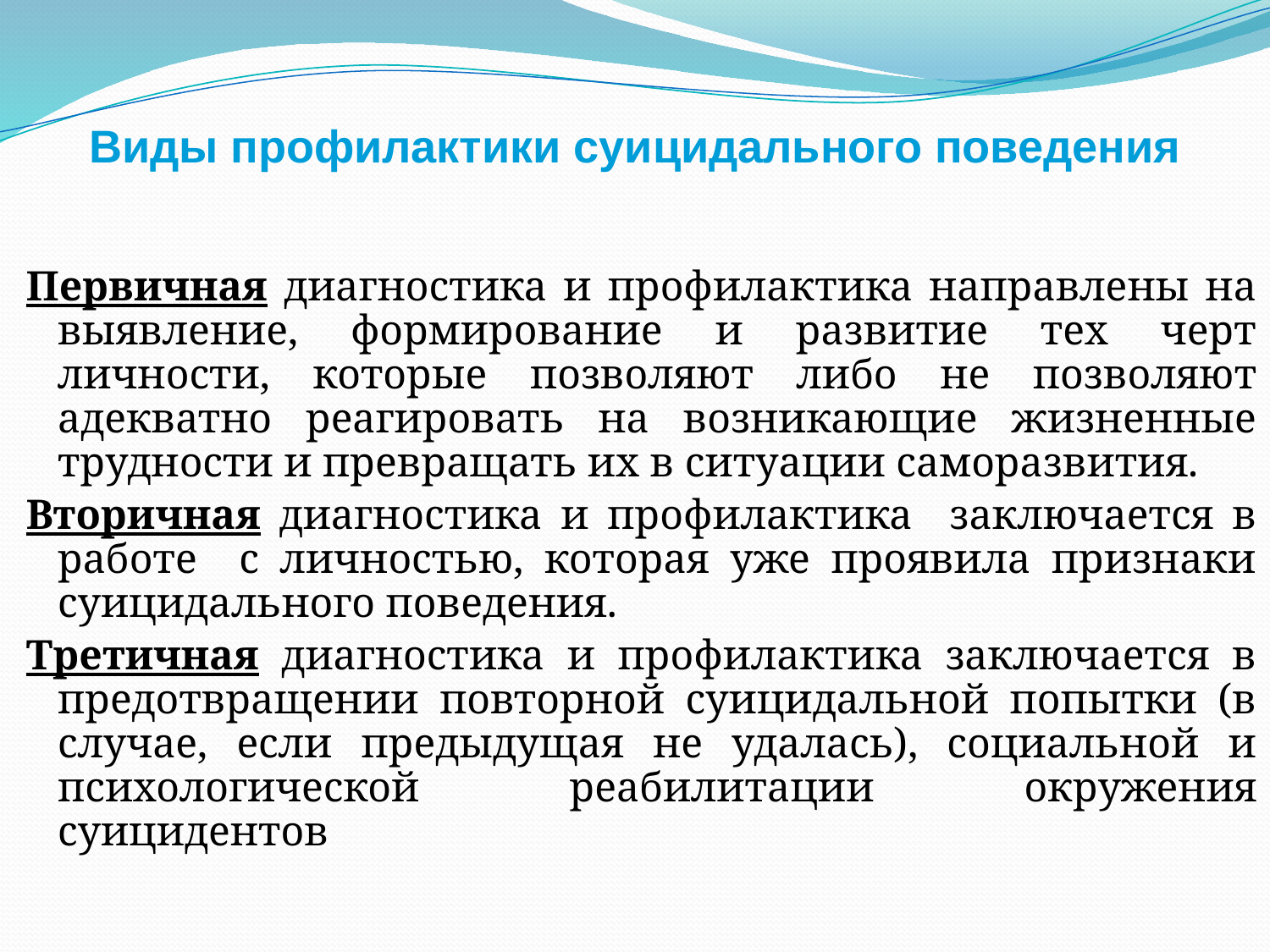

# Виды профилактики суицидального поведения

Первичная диагностика и профилактика направлены на выявление, формирование и развитие тех черт личности, которые позволяют либо не позволяют адекватно реагировать на возникающие жизненные трудности и превращать их в ситуации саморазвития.
Вторичная диагностика и профилактика  заключается в работе  с личностью, которая уже проявила признаки суицидального поведения.
Третичная диагностика и профилактика заключается в предотвращении повторной суицидальной попытки (в случае, если предыдущая не удалась), социальной и психологической реабилитации окружения суицидентов